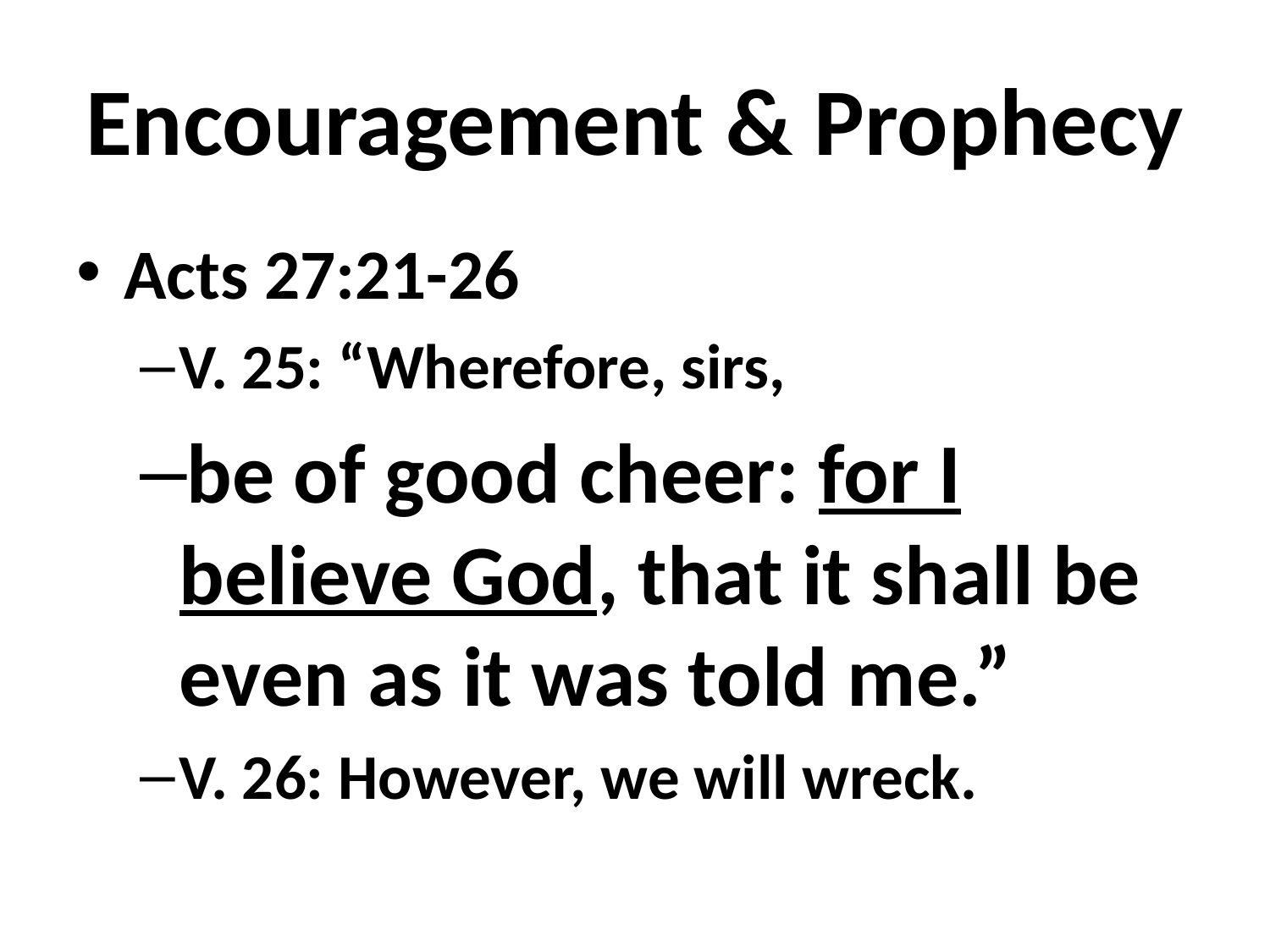

# Encouragement & Prophecy
Acts 27:21-26
V. 25: “Wherefore, sirs,
be of good cheer: for I believe God, that it shall be even as it was told me.”
V. 26: However, we will wreck.